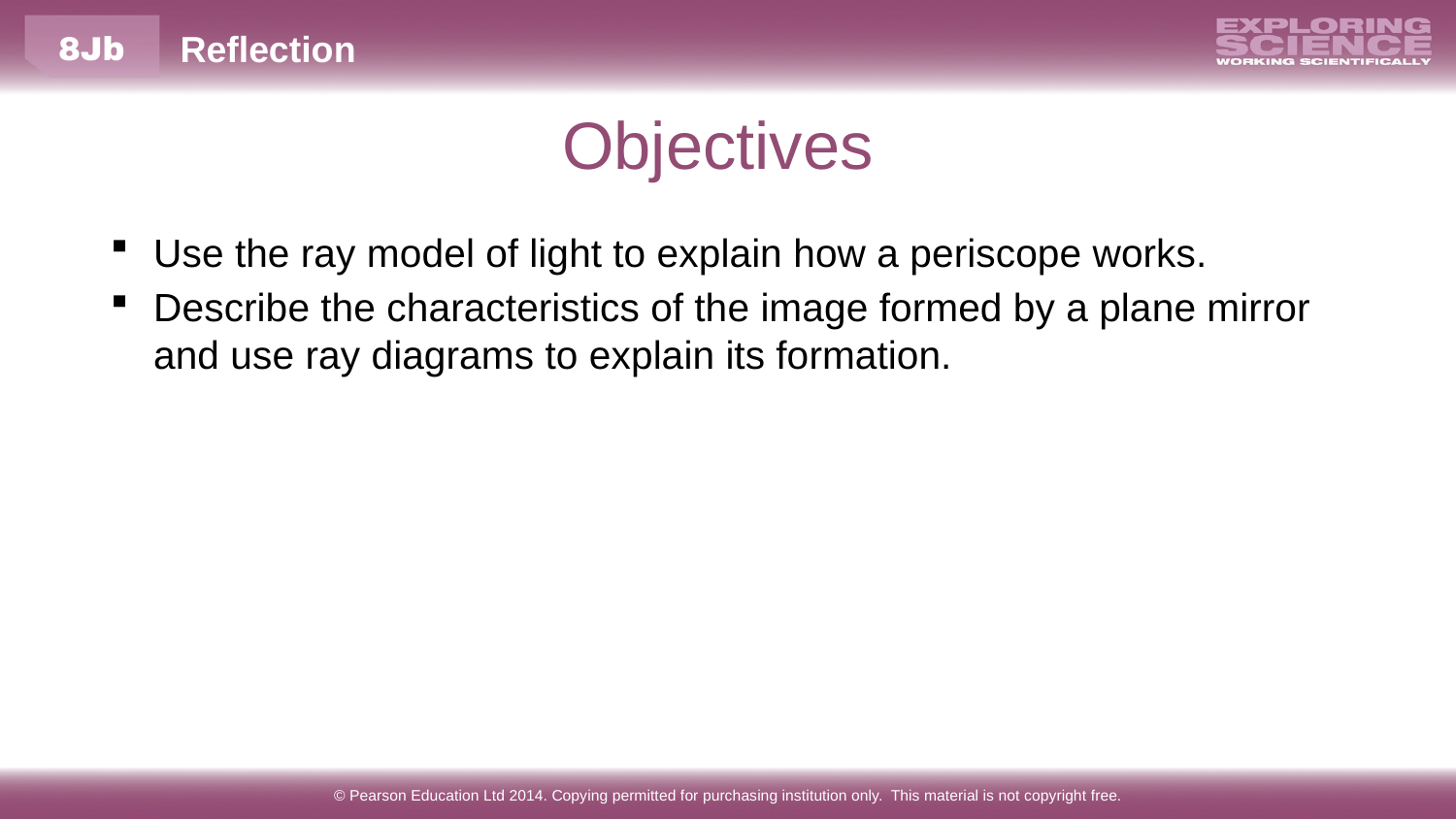

Objectives
Use the ray model of light to explain how a periscope works.
Describe the characteristics of the image formed by a plane mirror and use ray diagrams to explain its formation.
© Pearson Education Ltd 2014. Copying permitted for purchasing institution only.  This material is not copyright free.